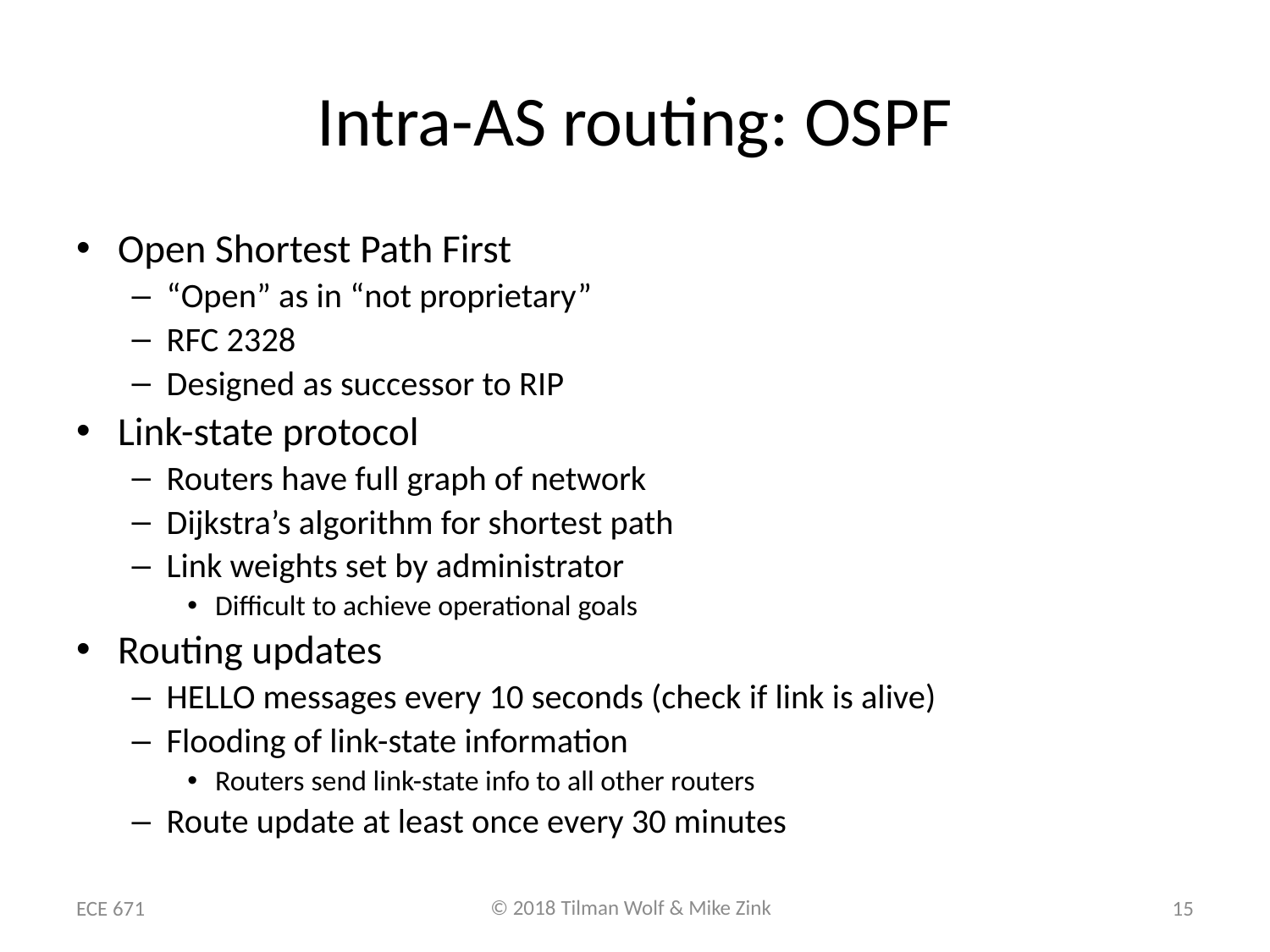

# Intra-AS routing: OSPF
Open Shortest Path First
“Open” as in “not proprietary”
RFC 2328
Designed as successor to RIP
Link-state protocol
Routers have full graph of network
Dijkstra’s algorithm for shortest path
Link weights set by administrator
Difficult to achieve operational goals
Routing updates
HELLO messages every 10 seconds (check if link is alive)
Flooding of link-state information
Routers send link-state info to all other routers
Route update at least once every 30 minutes
ECE 671
15